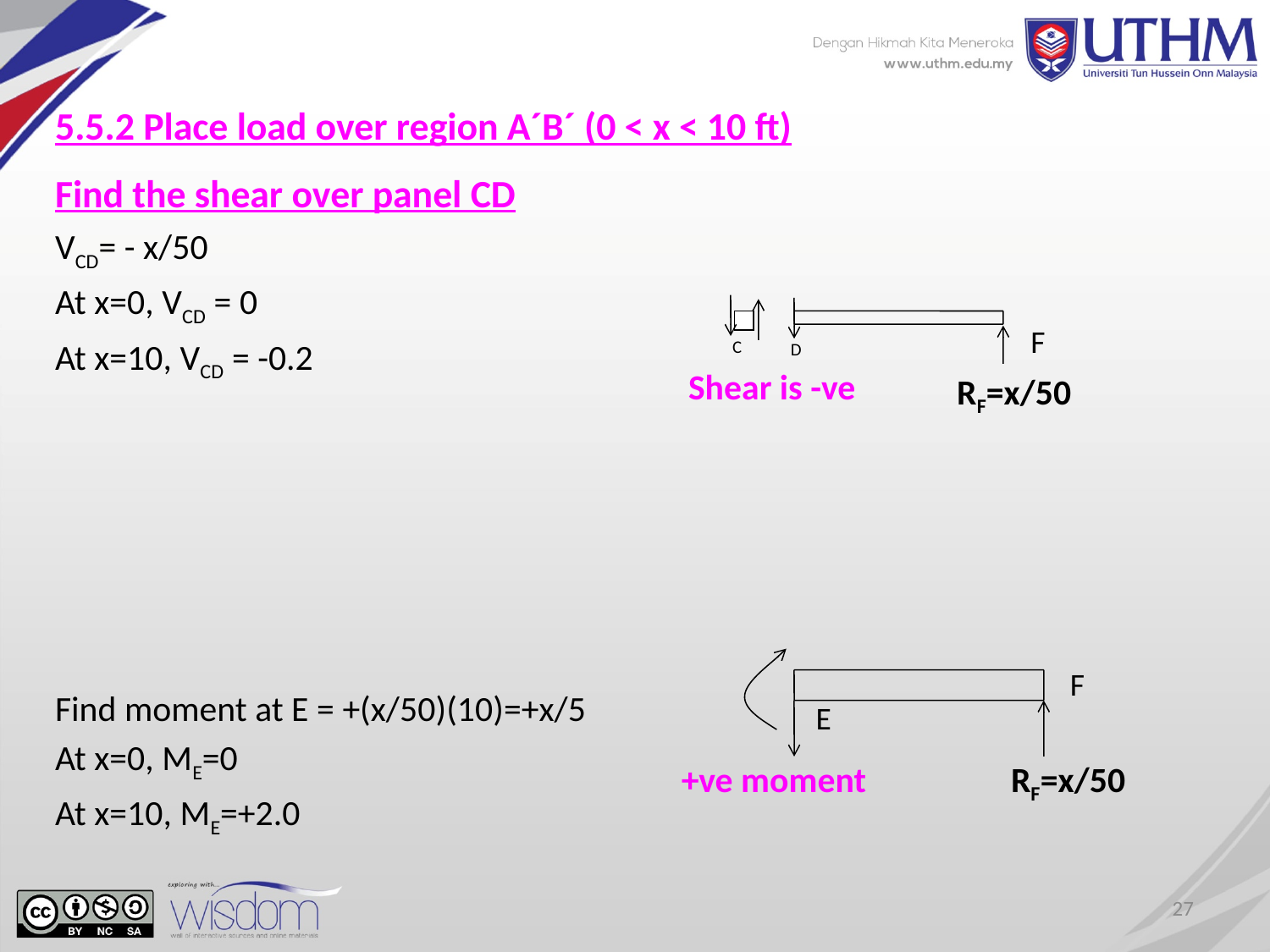

5.5.2 Place load over region A´B´ (0 < x < 10 ft)
Find the shear over panel CD
VCD= - x/50
At x=0, VCD = 0
At x=10, VCD = -0.2

Find moment at E = +(x/50)(10)=+x/5
At x=0, ME=0
At x=10, ME=+2.0

F

C
D
Shear is -ve
RF=x/50

F

E

+ve moment
RF=x/50
27